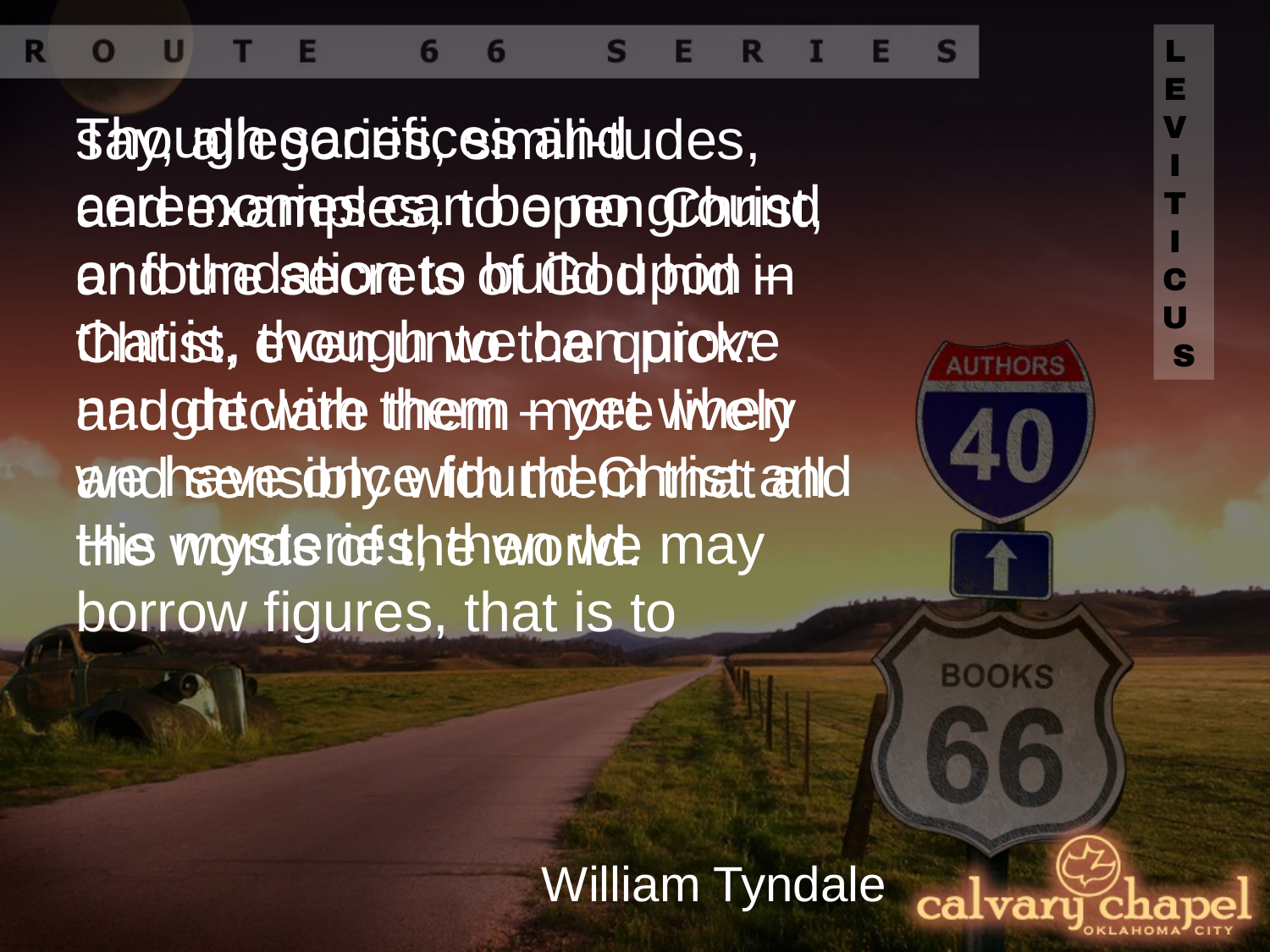

LEVITICUS
Though sacrifices and ceremonies can be no ground or foundation to build upon – that is, though we can prove naught with them – yet when we have once found Christ and His mysteries, then we may borrow figures, that is to
say, allegories, simili-tudes, and examples, to open Christ, and the secrets of God hid in Christ, even unto the quick: and declare them more lively and sensibly with them that all the words of the world.

William Tyndale